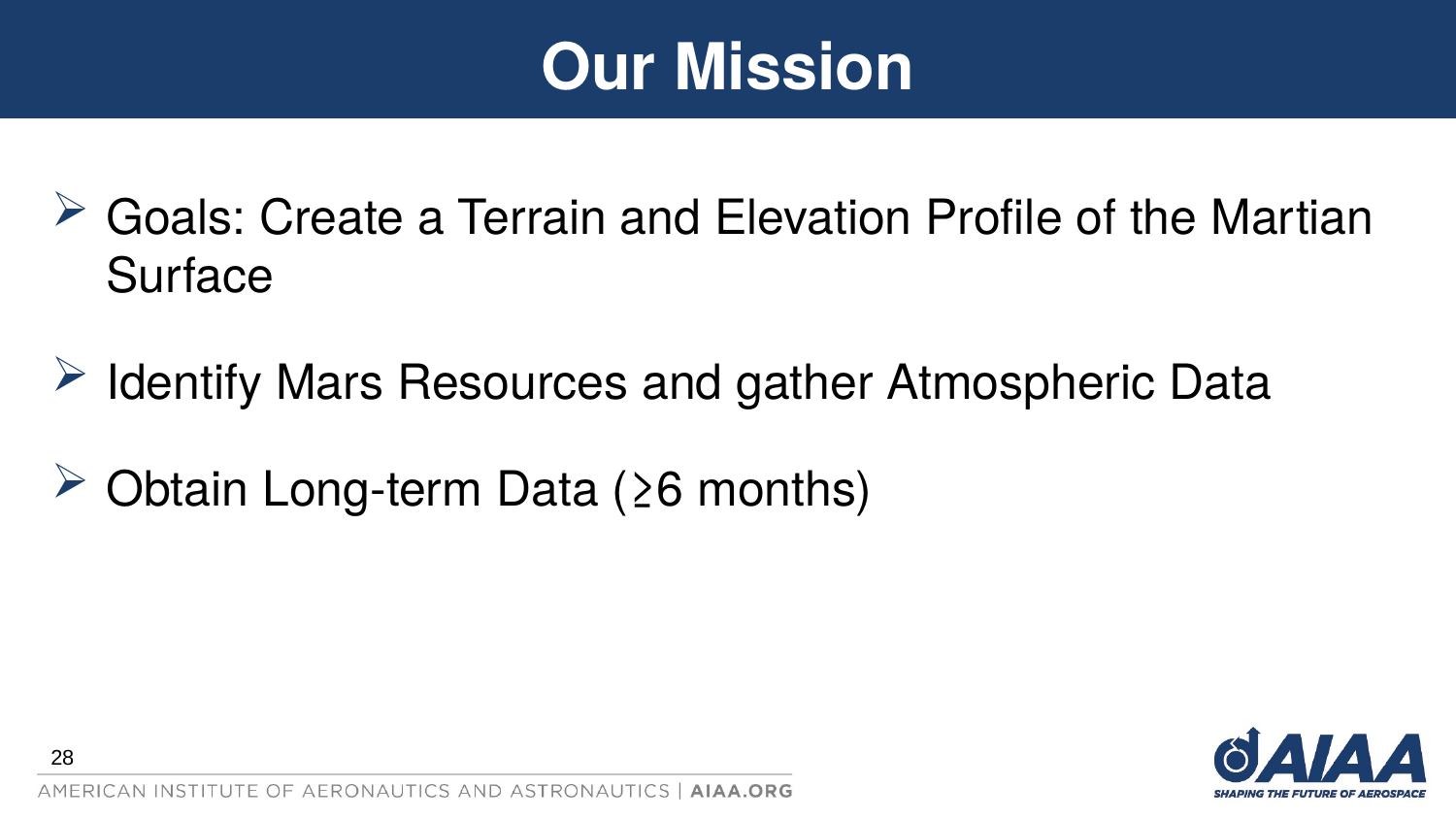

# Our Mission
Goals: Create a Terrain and Elevation Profile of the Martian Surface
Identify Mars Resources and gather Atmospheric Data
Obtain Long-term Data (≥6 months)

28